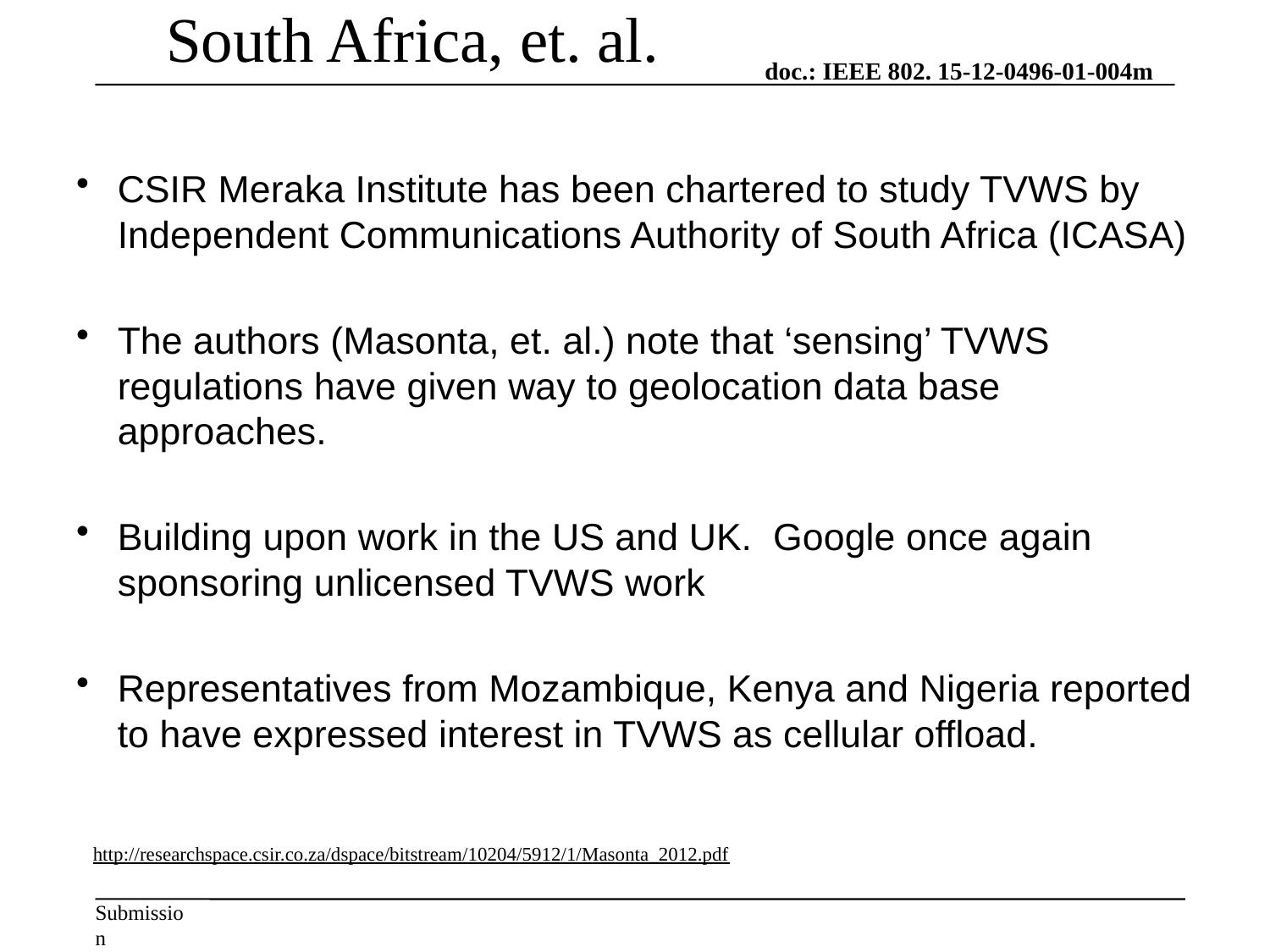

# South Africa, et. al.

CSIR Meraka Institute has been chartered to study TVWS by Independent Communications Authority of South Africa (ICASA)

The authors (Masonta, et. al.) note that ‘sensing’ TVWS regulations have given way to geolocation data base approaches.

Building upon work in the US and UK.  Google once again sponsoring unlicensed TVWS work

Representatives from Mozambique, Kenya and Nigeria reported to have expressed interest in TVWS as cellular offload.

http://researchspace.csir.co.za/dspace/bitstream/10204/5912/1/Masonta_2012.pdf